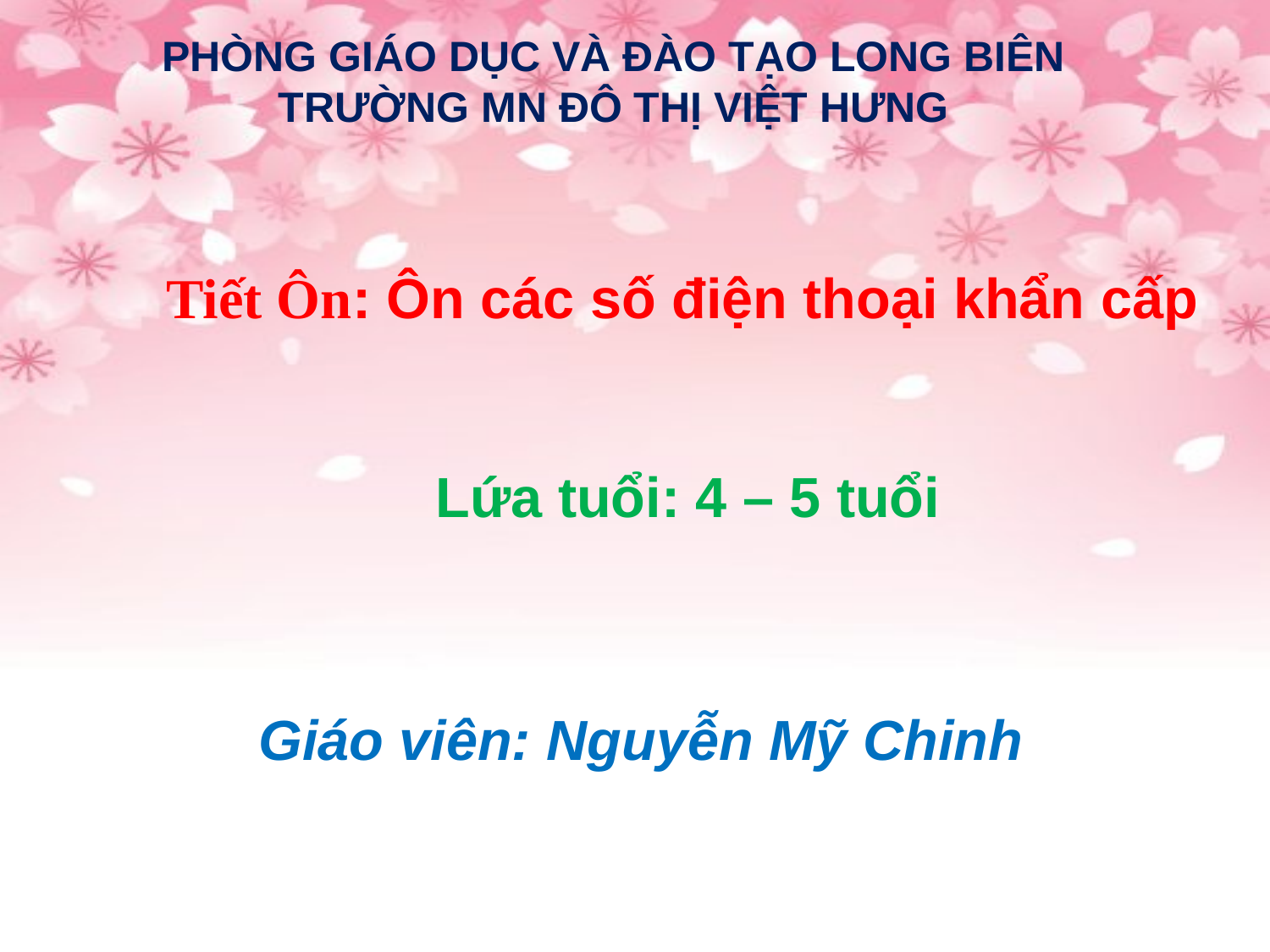

PHÒNG GIÁO DỤC VÀ ĐÀO TẠO LONG BIÊN
TRƯỜNG MN ĐÔ THỊ VIỆT HƯNG
Tiết Ôn: Ôn các số điện thoại khẩn cấp
Lứa tuổi: 4 – 5 tuổi
Giáo viên: Nguyễn Mỹ Chinh